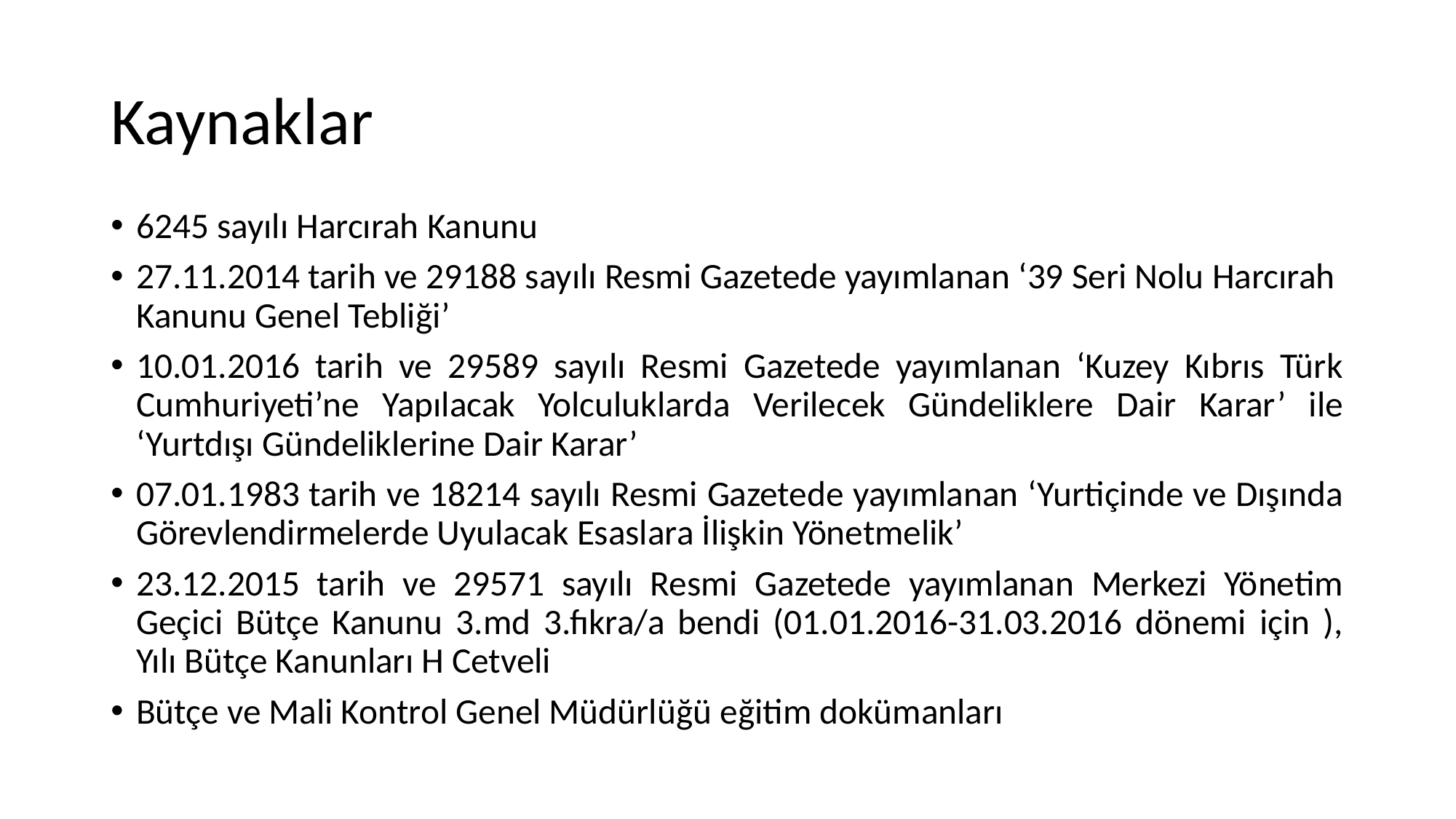

# Kaynaklar
6245 sayılı Harcırah Kanunu
27.11.2014 tarih ve 29188 sayılı Resmi Gazetede yayımlanan ‘39 Seri Nolu Harcırah Kanunu Genel Tebliği’
10.01.2016 tarih ve 29589 sayılı Resmi Gazetede yayımlanan ‘Kuzey Kıbrıs Türk Cumhuriyeti’ne Yapılacak Yolculuklarda Verilecek Gündeliklere Dair Karar’ ile ‘Yurtdışı Gündeliklerine Dair Karar’
07.01.1983 tarih ve 18214 sayılı Resmi Gazetede yayımlanan ‘Yurtiçinde ve Dışında Görevlendirmelerde Uyulacak Esaslara İlişkin Yönetmelik’
23.12.2015 tarih ve 29571 sayılı Resmi Gazetede yayımlanan Merkezi Yönetim Geçici Bütçe Kanunu 3.md 3.fıkra/a bendi (01.01.2016-31.03.2016 dönemi için ), Yılı Bütçe Kanunları H Cetveli
Bütçe ve Mali Kontrol Genel Müdürlüğü eğitim dokümanları